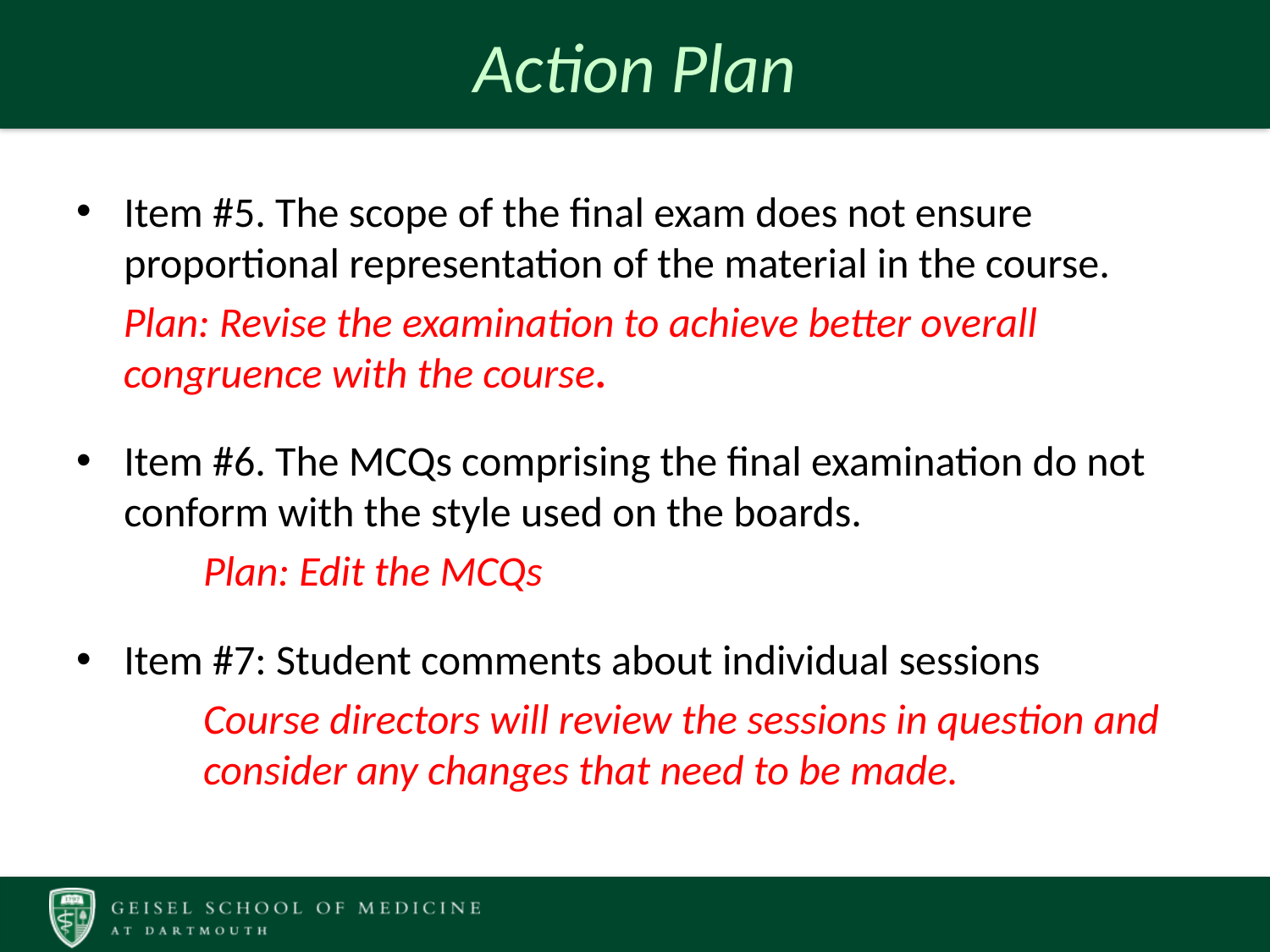

# Action Plan
Item #5. The scope of the final exam does not ensure proportional representation of the material in the course.
Plan: Revise the examination to achieve better overall congruence with the course.

Item #6. The MCQs comprising the final examination do not conform with the style used on the boards.
	Plan: Edit the MCQs

Item #7: Student comments about individual sessions
	Course directors will review the sessions in question and 	consider any changes that need to be made.